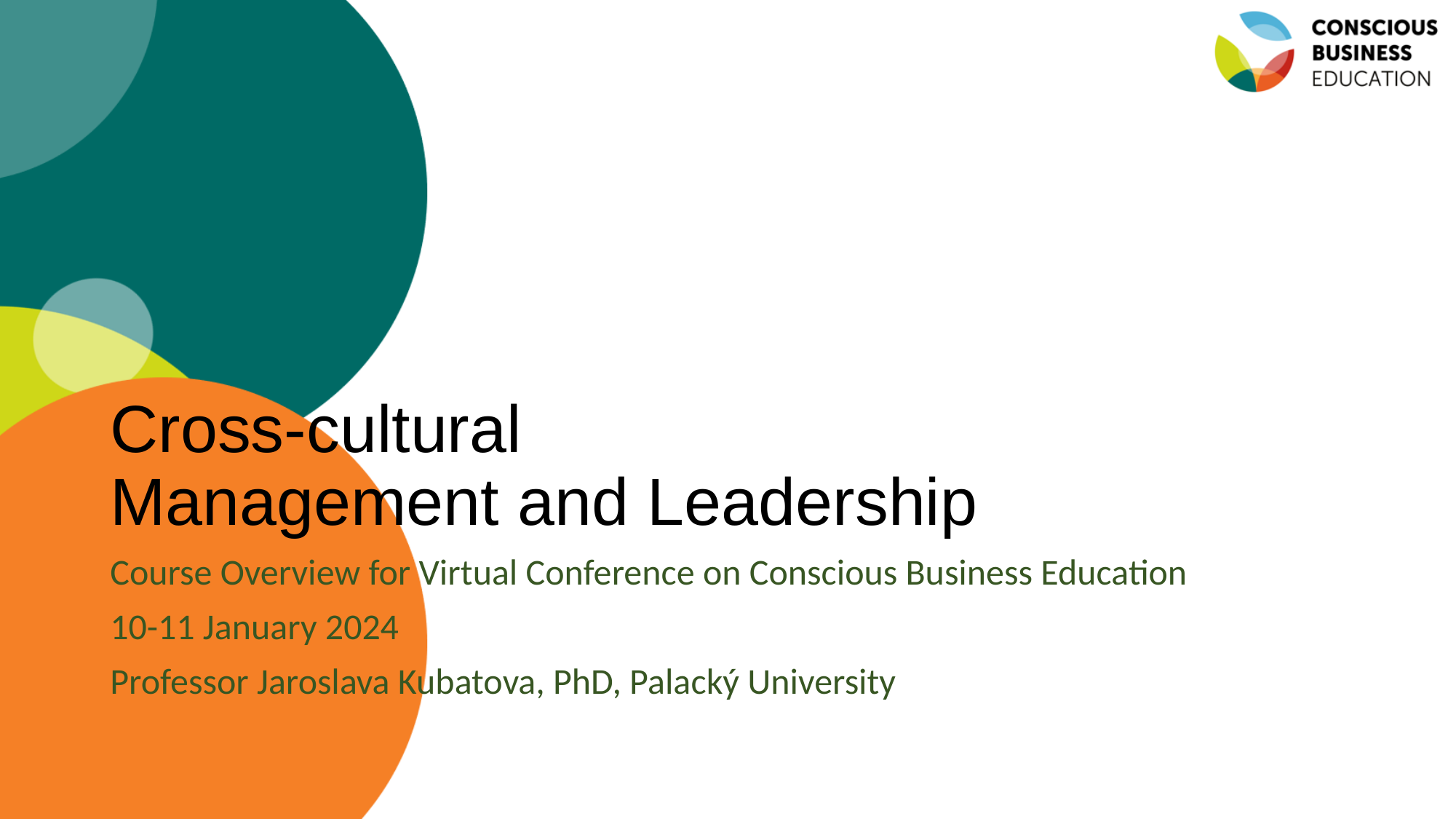

# Cross-cultural Management and Leadership
Course Overview for Virtual Conference on Conscious Business Education
10-11 January 2024
Professor Jaroslava Kubatova, PhD, Palacký University